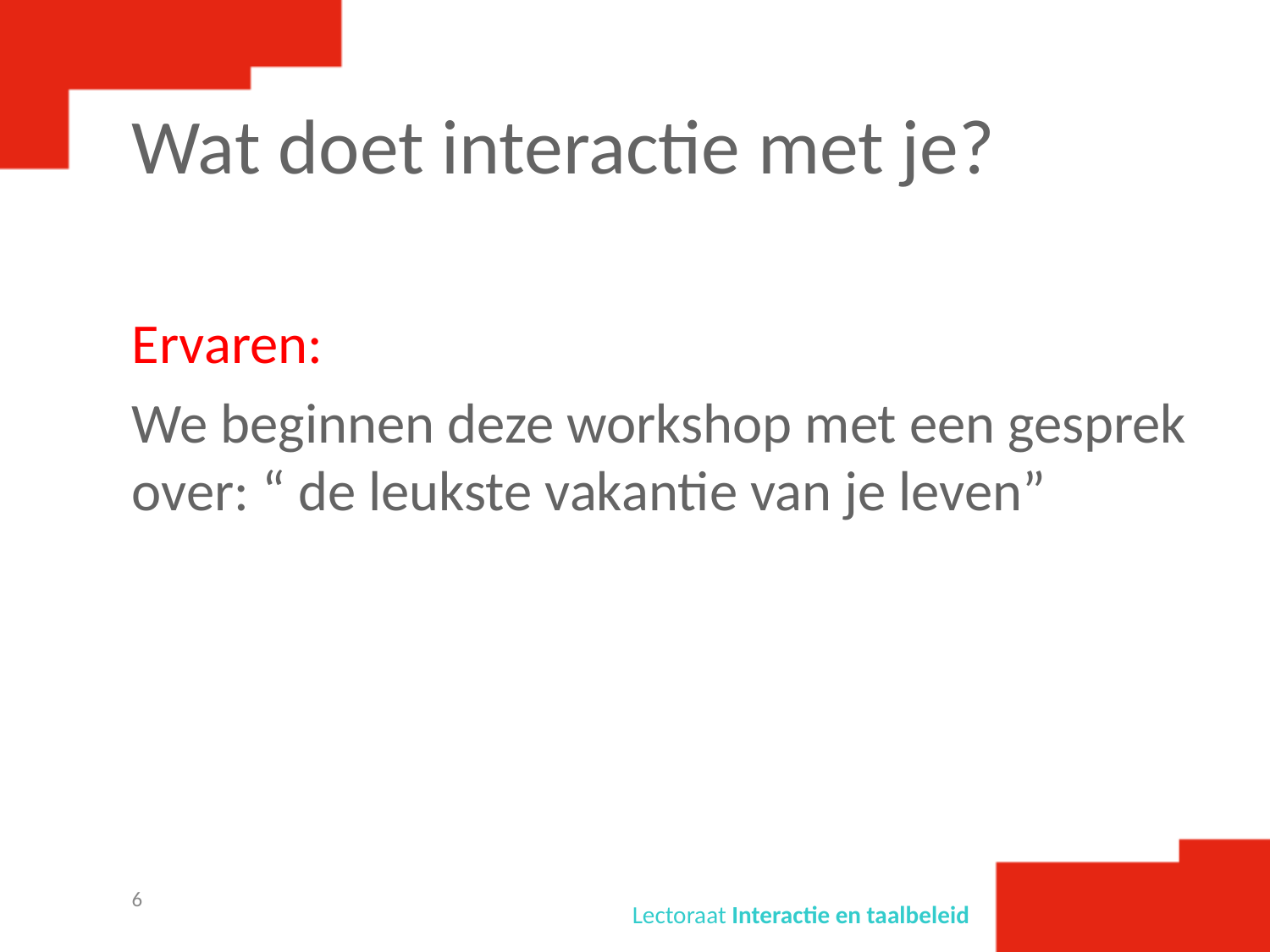

# Wat doet interactie met je?

Ervaren:
We beginnen deze workshop met een gesprek over: “ de leukste vakantie van je leven”
6